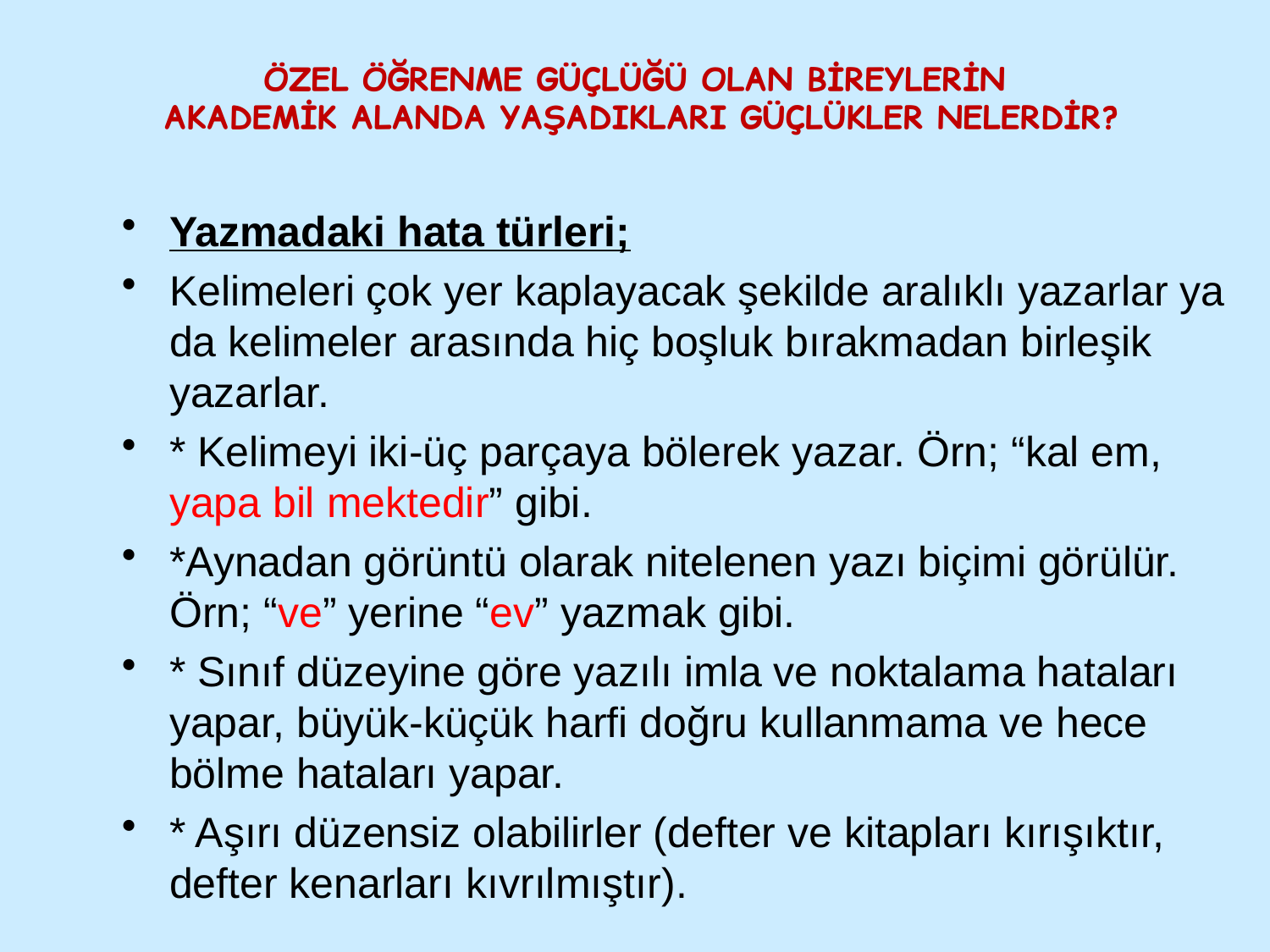

# ÖZEL ÖĞRENME GÜÇLÜĞÜ OLAN BİREYLERİN AKADEMİK ALANDA YAŞADIKLARI GÜÇLÜKLER NELERDİR?
Yazmadaki hata türleri;
Kelimeleri çok yer kaplayacak şekilde aralıklı yazarlar ya da kelimeler arasında hiç boşluk bırakmadan birleşik yazarlar.
* Kelimeyi iki-üç parçaya bölerek yazar. Örn; “kal em, yapa bil mektedir” gibi.
*Aynadan görüntü olarak nitelenen yazı biçimi görülür. Örn; “ve” yerine “ev” yazmak gibi.
* Sınıf düzeyine göre yazılı imla ve noktalama hataları yapar, büyük-küçük harfi doğru kullanmama ve hece bölme hataları yapar.
* Aşırı düzensiz olabilirler (defter ve kitapları kırışıktır, defter kenarları kıvrılmıştır).